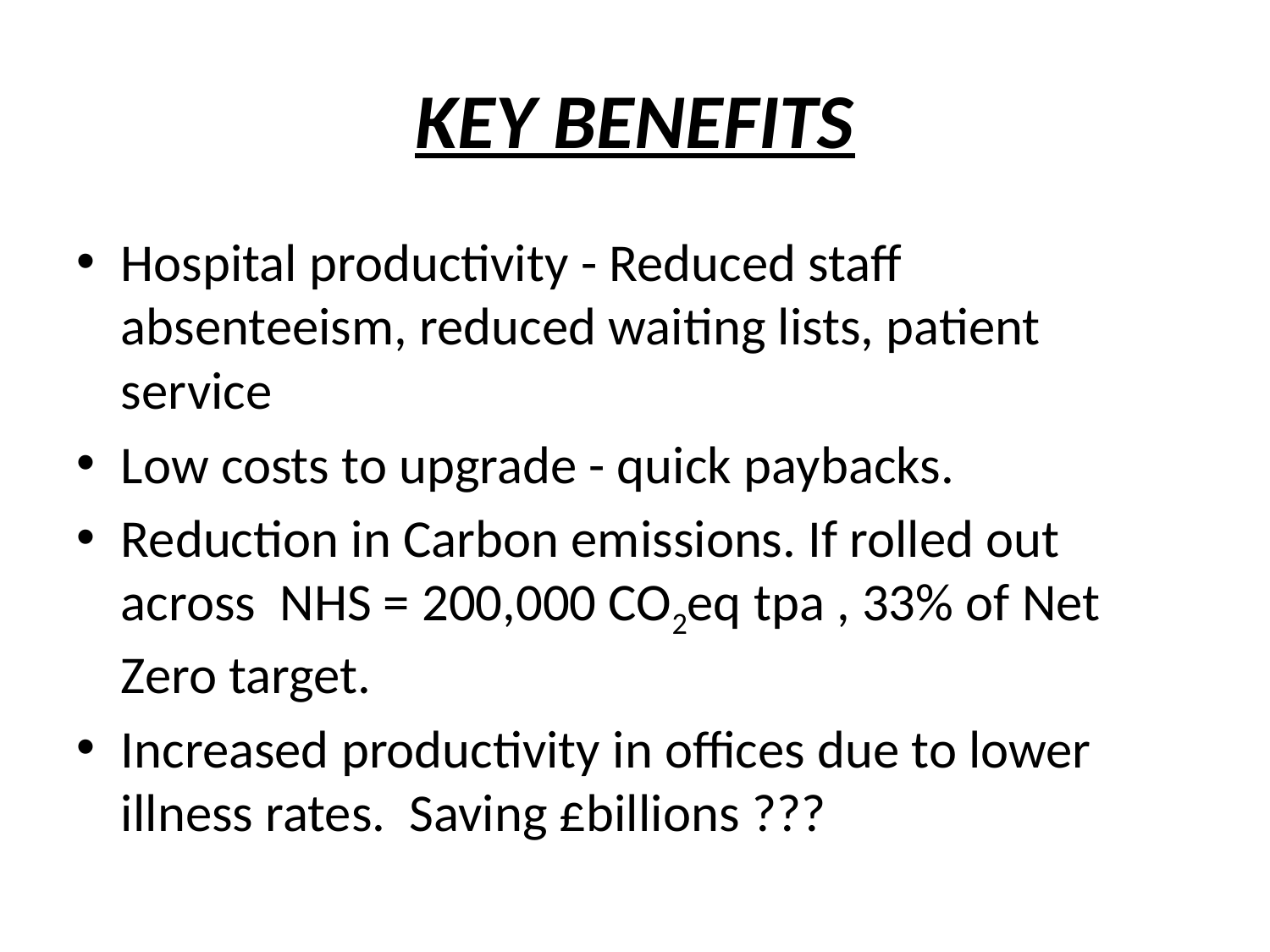

# KEY BENEFITS
Hospital productivity - Reduced staff absenteeism, reduced waiting lists, patient service
Low costs to upgrade - quick paybacks.
Reduction in Carbon emissions. If rolled out across  NHS = 200,000 CO2eq tpa , 33% of Net Zero target.
Increased productivity in offices due to lower illness rates.  Saving £billions ???